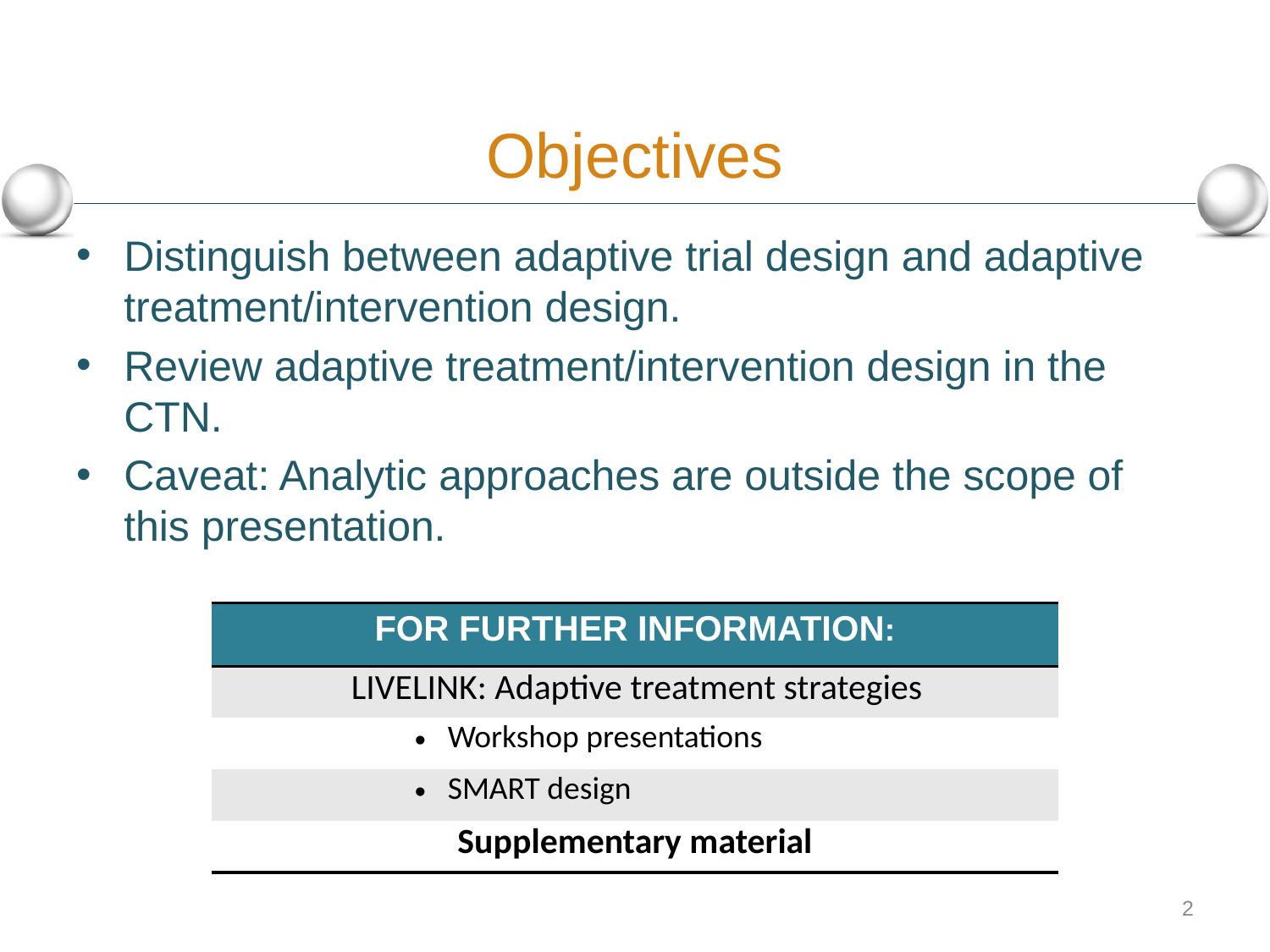

# Objectives
Distinguish between adaptive trial design and adaptive treatment/intervention design.
Review adaptive treatment/intervention design in the CTN.
Caveat: Analytic approaches are outside the scope of this presentation.
| FOR FURTHER INFORMATION: |
| --- |
| LIVELINK: Adaptive treatment strategies |
| Workshop presentations |
| SMART design |
| Supplementary material |
2